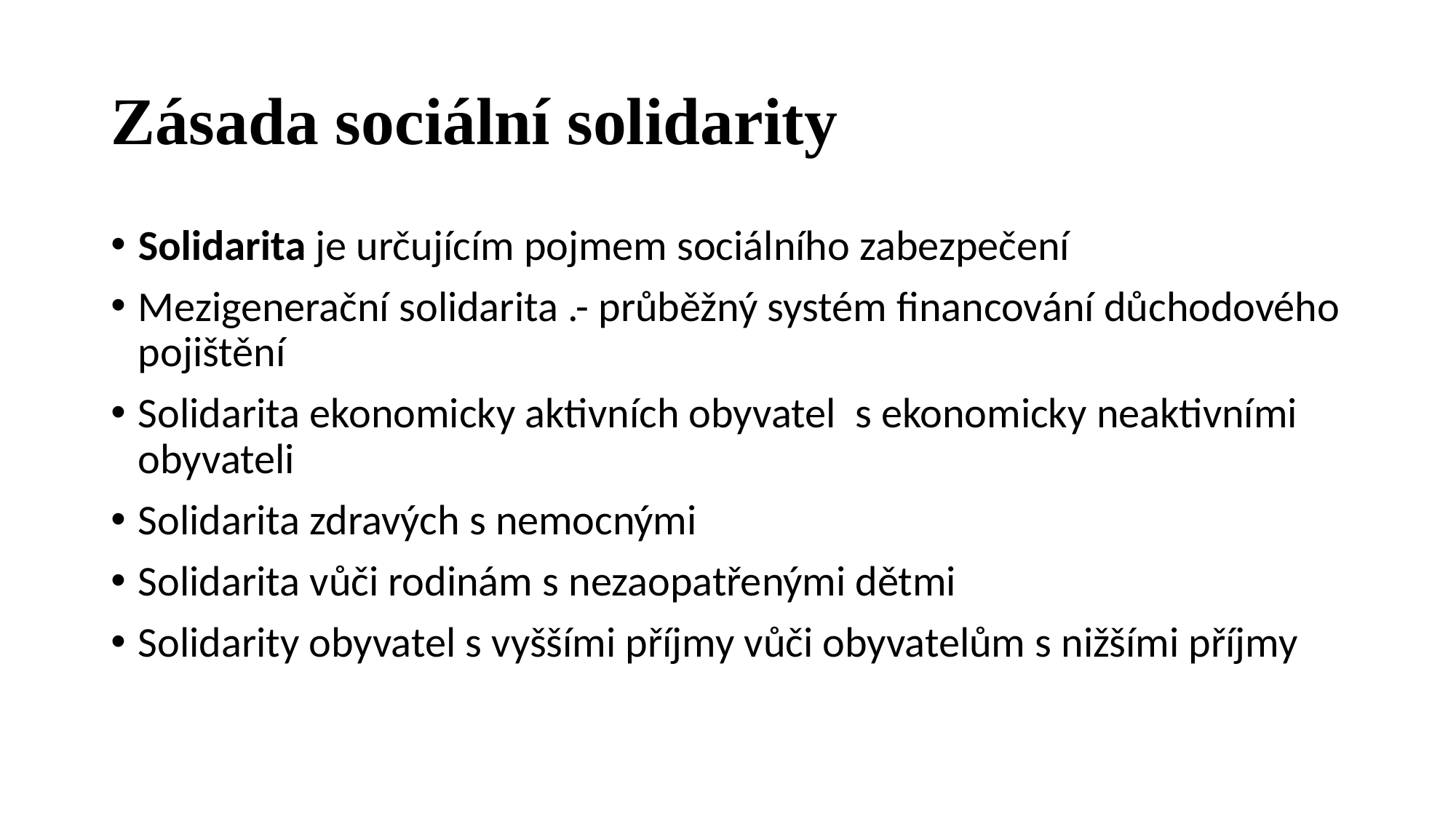

# Zásada sociální solidarity
Solidarita je určujícím pojmem sociálního zabezpečení
Mezigenerační solidarita .- průběžný systém financování důchodového pojištění
Solidarita ekonomicky aktivních obyvatel  s ekonomicky neaktivními obyvateli
Solidarita zdravých s nemocnými
Solidarita vůči rodinám s nezaopatřenými dětmi
Solidarity obyvatel s vyššími příjmy vůči obyvatelům s nižšími příjmy